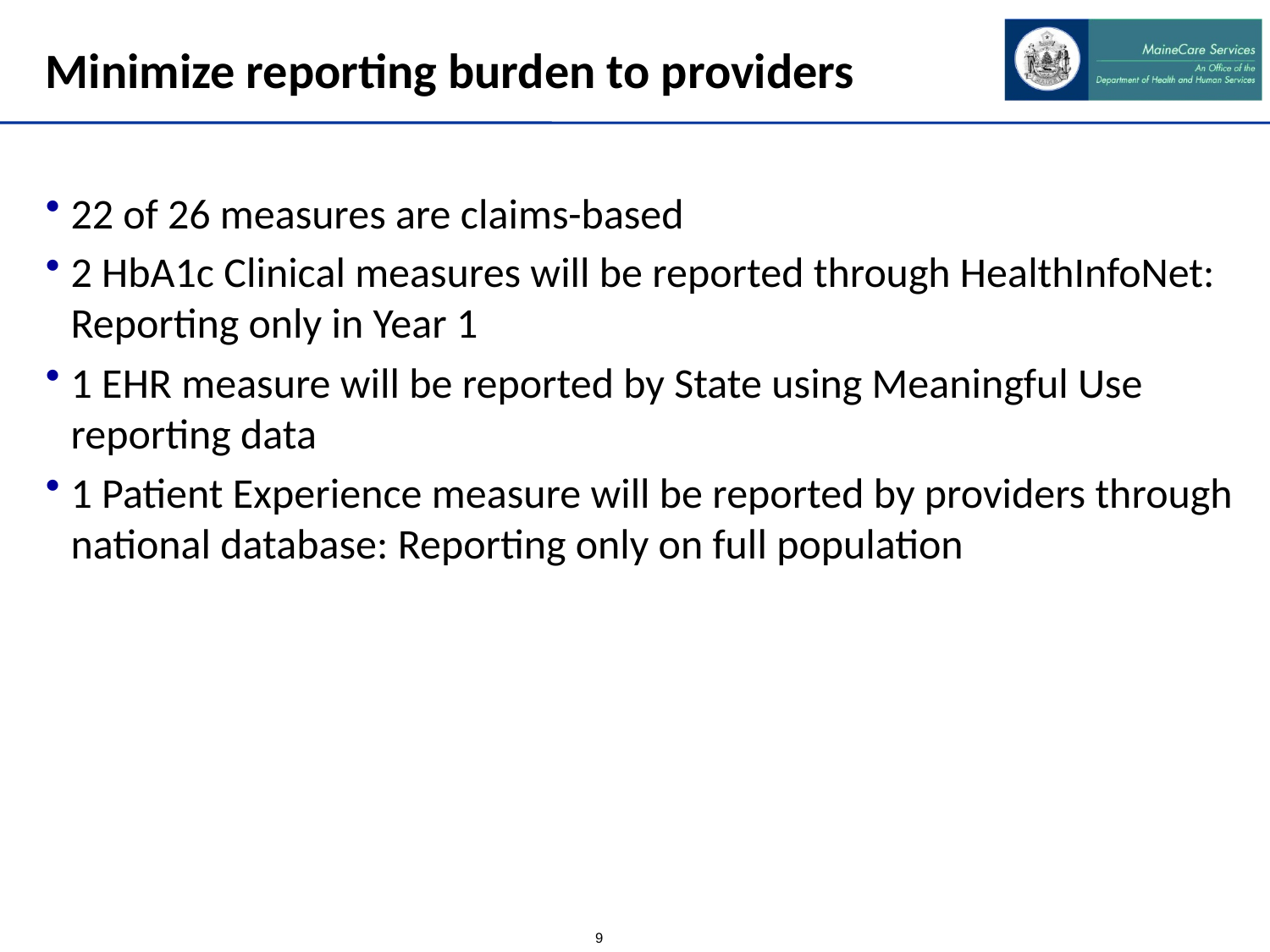

# Minimize reporting burden to providers
22 of 26 measures are claims-based
2 HbA1c Clinical measures will be reported through HealthInfoNet: Reporting only in Year 1
1 EHR measure will be reported by State using Meaningful Use reporting data
1 Patient Experience measure will be reported by providers through national database: Reporting only on full population